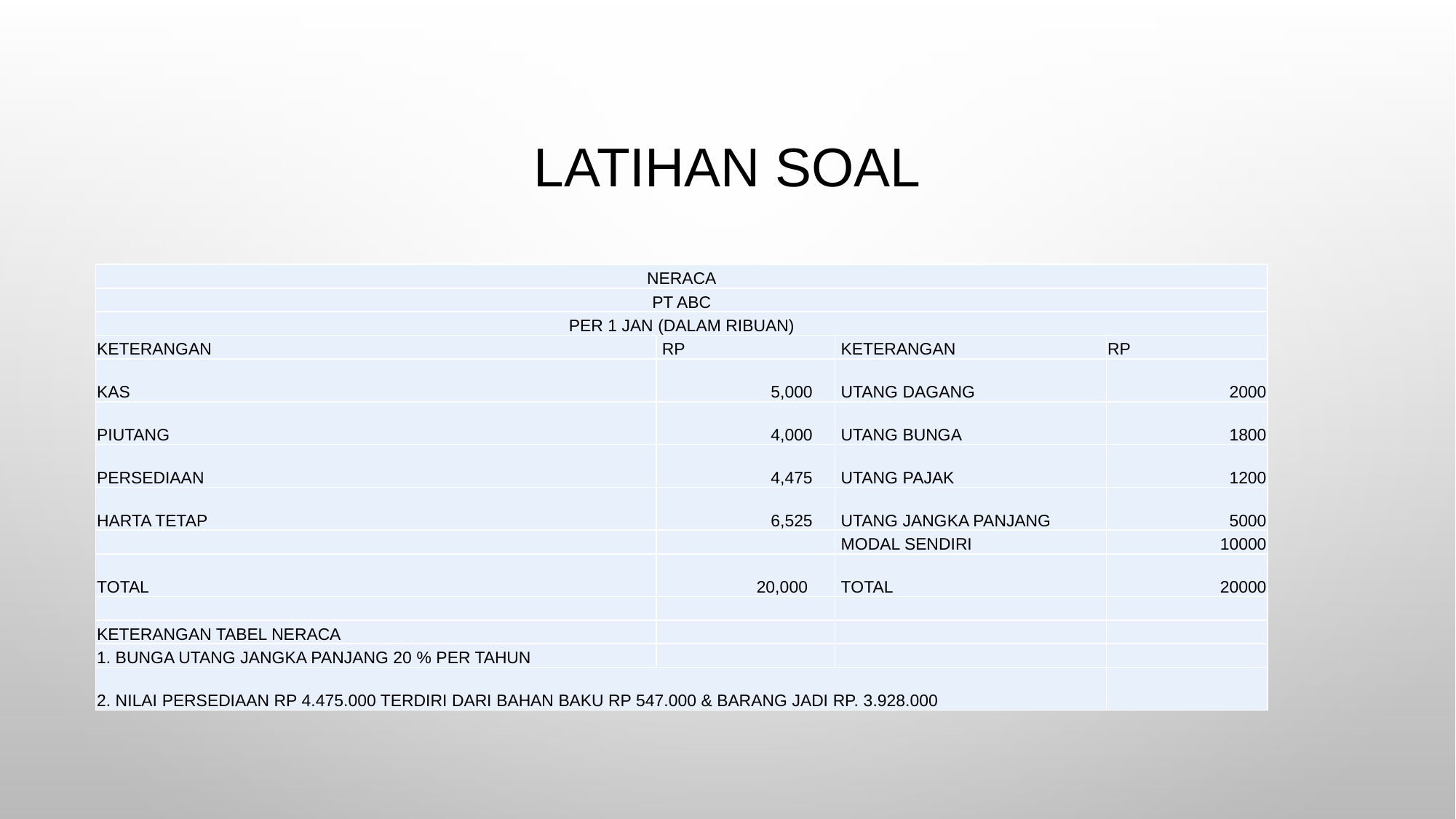

# Latihan Soal
| NERACA |  |  |  |
| --- | --- | --- | --- |
| PT ABC |  |  |  |
| PER 1 JAN (DALAM RIBUAN) |  |  |  |
| KETERANGAN | RP | KETERANGAN | RP |
| KAS | 5,000 | UTANG DAGANG | 2000 |
| PIUTANG | 4,000 | UTANG BUNGA | 1800 |
| PERSEDIAAN | 4,475 | UTANG PAJAK | 1200 |
| HARTA TETAP | 6,525 | UTANG JANGKA PANJANG | 5000 |
|  |  | MODAL SENDIRI | 10000 |
| TOTAL | 20,000 | TOTAL | 20000 |
|  |  |  |  |
| KETERANGAN TABEL NERACA |  |  |  |
| 1. BUNGA UTANG JANGKA PANJANG 20 % PER TAHUN |  |  |  |
| 2. NILAI PERSEDIAAN RP 4.475.000 TERDIRI DARI BAHAN BAKU RP 547.000 & BARANG JADI RP. 3.928.000 |  |  |  |